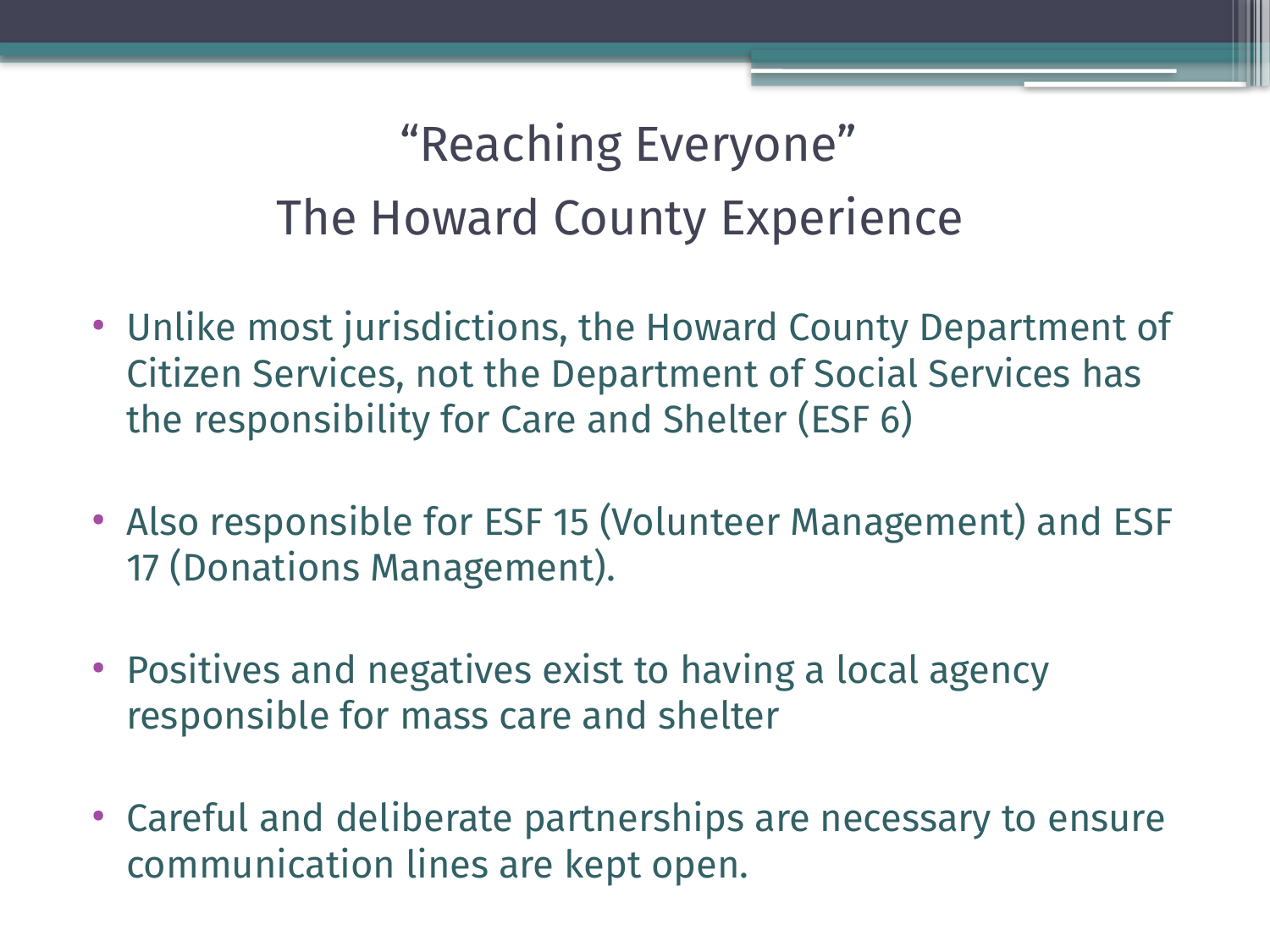

# “Reaching Everyone” The Howard County Experience
Unlike most jurisdictions, the Howard County Department of Citizen Services, not the Department of Social Services has the responsibility for Care and Shelter (ESF 6)

Also responsible for ESF 15 (Volunteer Management) and ESF 17 (Donations Management).

Positives and negatives exist to having a local agency responsible for mass care and shelter

Careful and deliberate partnerships are necessary to ensure communication lines are kept open.